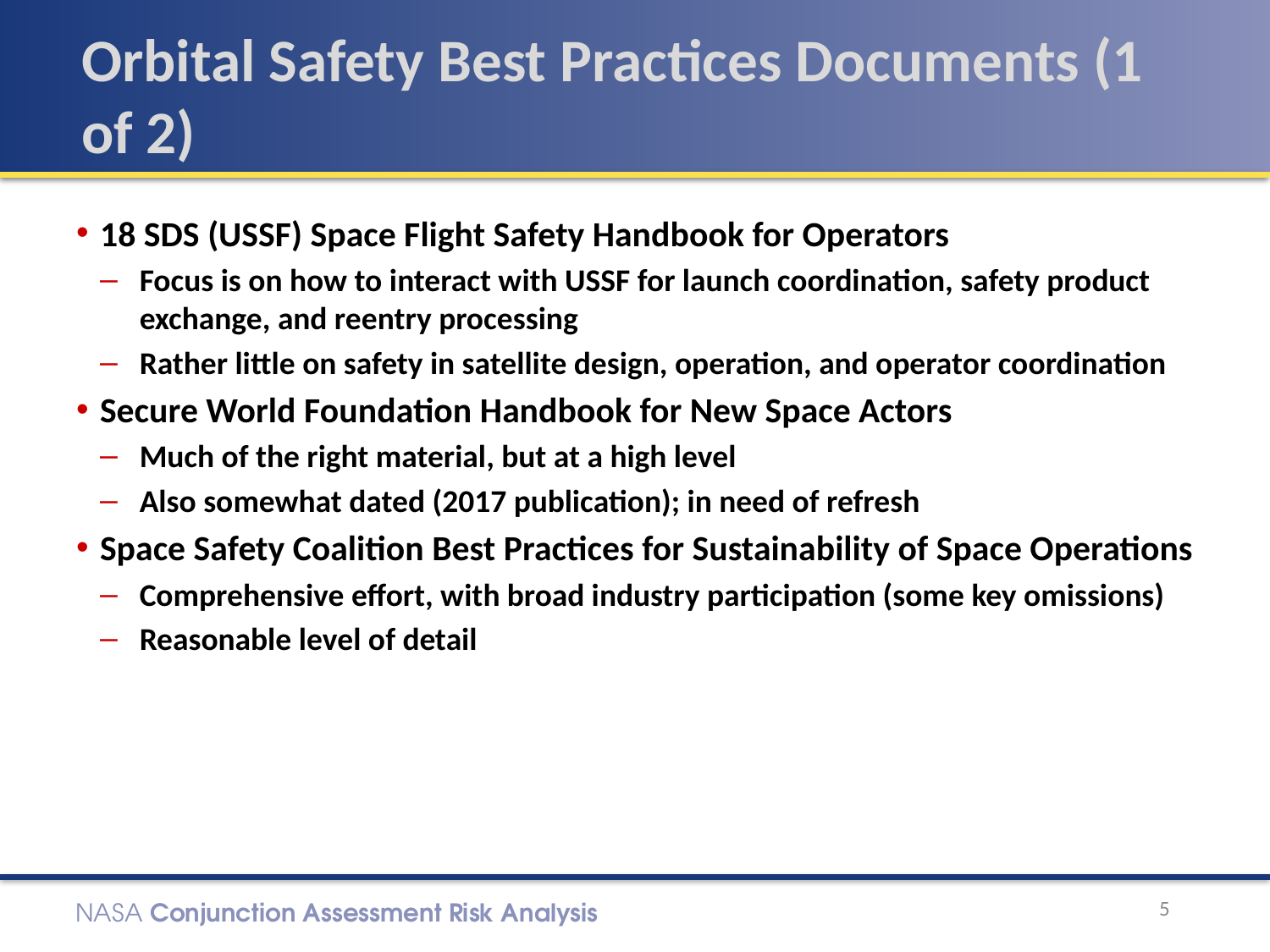

# Orbital Safety Best Practices Documents (1 of 2)
18 SDS (USSF) Space Flight Safety Handbook for Operators
Focus is on how to interact with USSF for launch coordination, safety product exchange, and reentry processing
Rather little on safety in satellite design, operation, and operator coordination
Secure World Foundation Handbook for New Space Actors
Much of the right material, but at a high level
Also somewhat dated (2017 publication); in need of refresh
Space Safety Coalition Best Practices for Sustainability of Space Operations
Comprehensive effort, with broad industry participation (some key omissions)
Reasonable level of detail
5